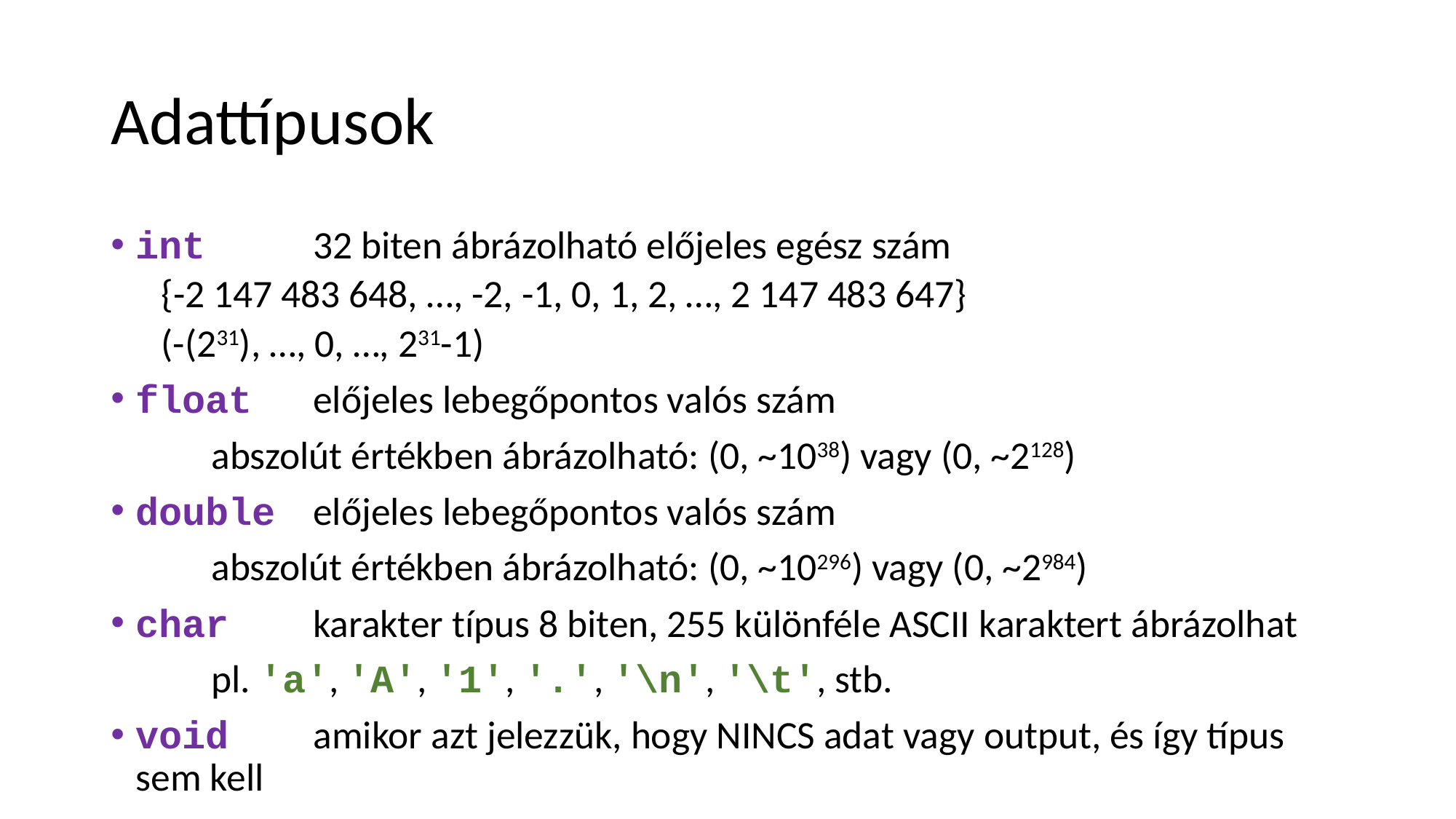

# Adattípusok
int	32 biten ábrázolható előjeles egész szám
	{-2 147 483 648, …, -2, -1, 0, 1, 2, …, 2 147 483 647}
	(-(231), …, 0, …, 231-1)
float	előjeles lebegőpontos valós szám
	abszolút értékben ábrázolható: (0, ~1038) vagy (0, ~2128)
double	előjeles lebegőpontos valós szám
	abszolút értékben ábrázolható: (0, ~10296) vagy (0, ~2984)
char	karakter típus 8 biten, 255 különféle ASCII karaktert ábrázolhat
	pl. 'a', 'A', '1', '.', '\n', '\t', stb.
void	amikor azt jelezzük, hogy NINCS adat vagy output, és így típus 	sem kell